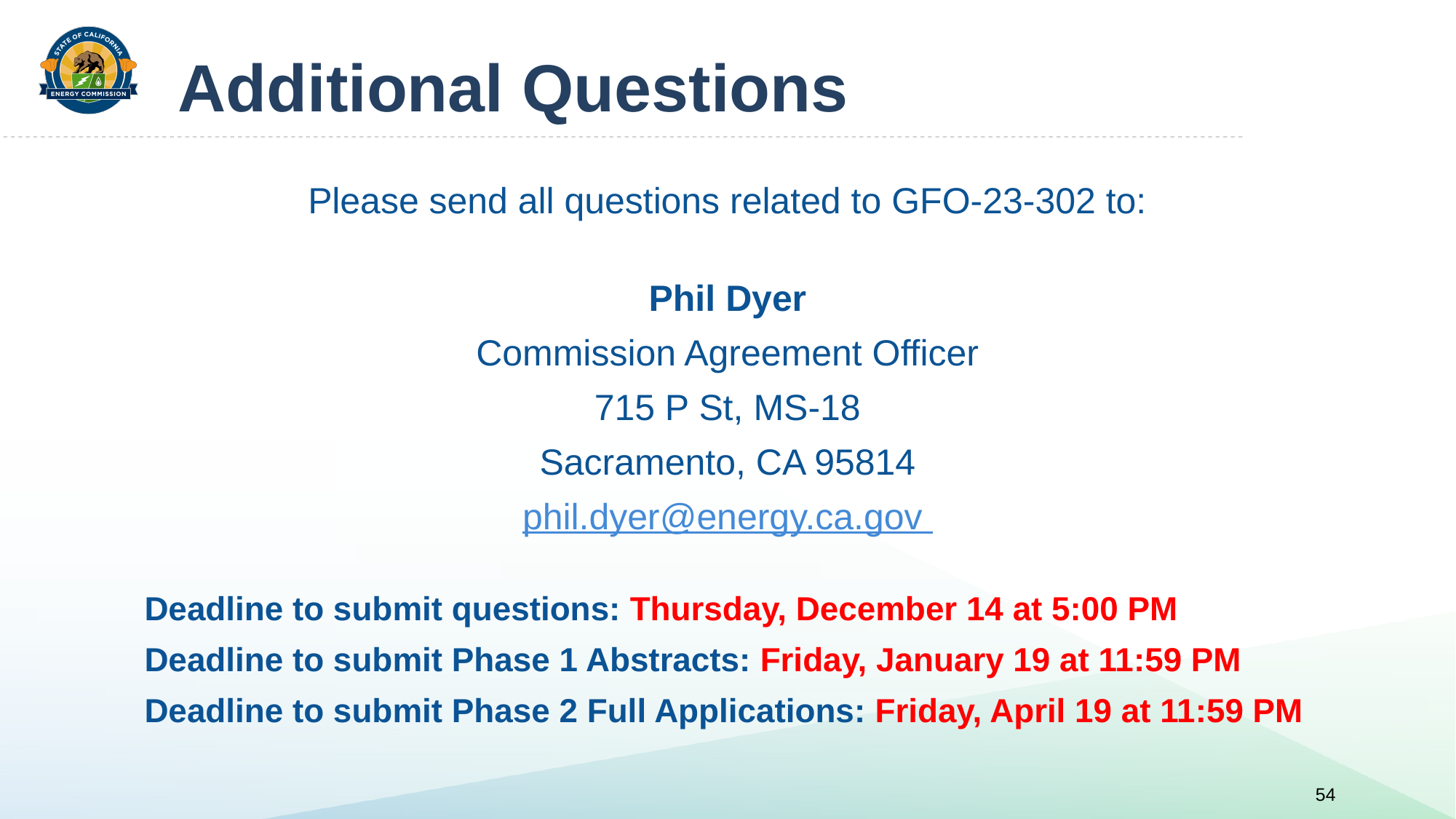

# Additional Questions
Please send all questions related to GFO-23-302 to:
Phil Dyer
Commission Agreement Officer
715 P St, MS-18
Sacramento, CA 95814
phil.dyer@energy.ca.gov
Deadline to submit questions: Thursday, December 14 at 5:00 PM
Deadline to submit Phase 1 Abstracts: Friday, January 19 at 11:59 PM
Deadline to submit Phase 2 Full Applications: Friday, April 19 at 11:59 PM
54